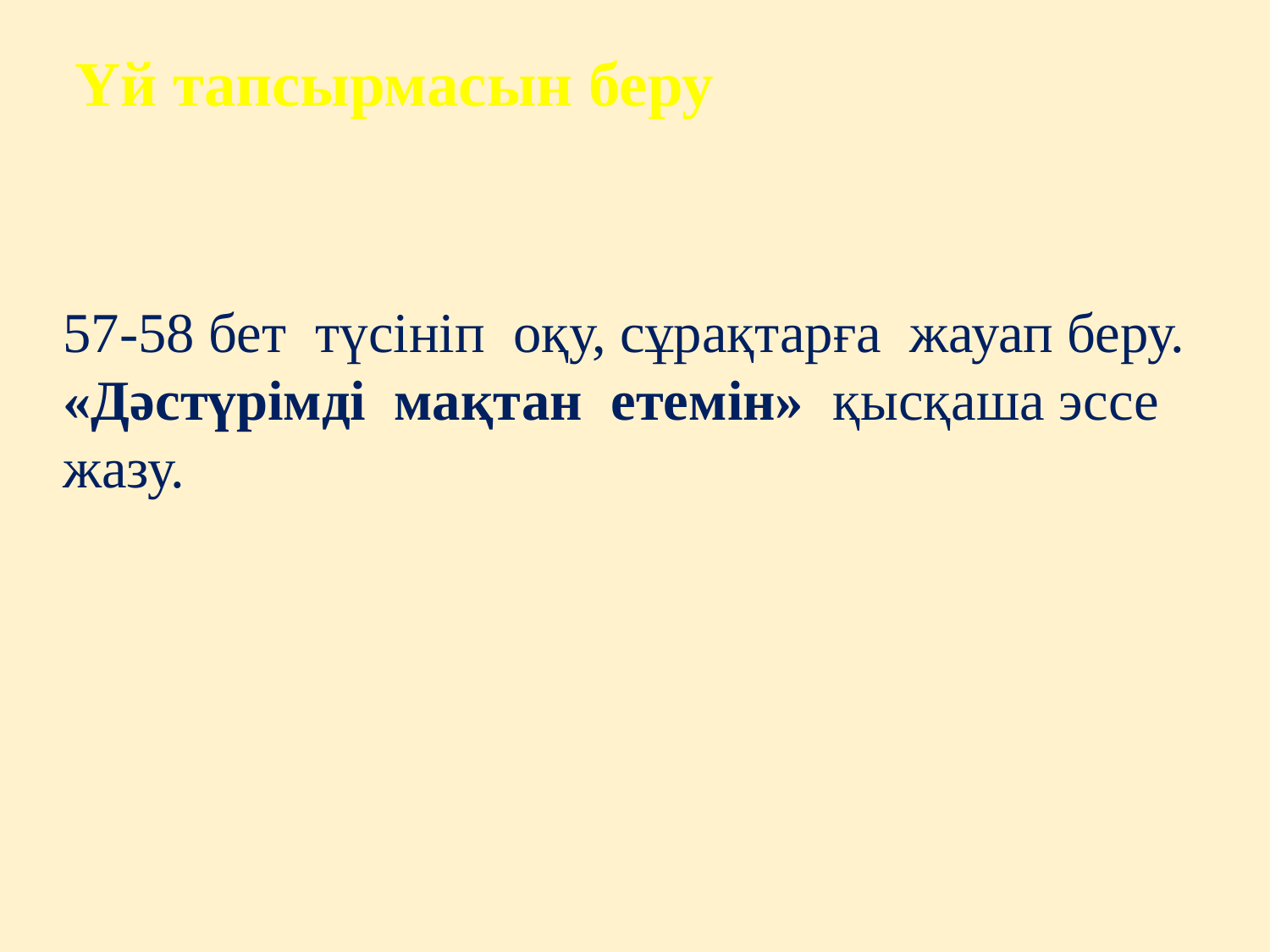

Үй тапсырмасын беру
57-58 бет  түсініп  оқу, сұрақтарға  жауап беру. «Дәстүрімді  мақтан  етемін»  қысқаша эссе  жазу.